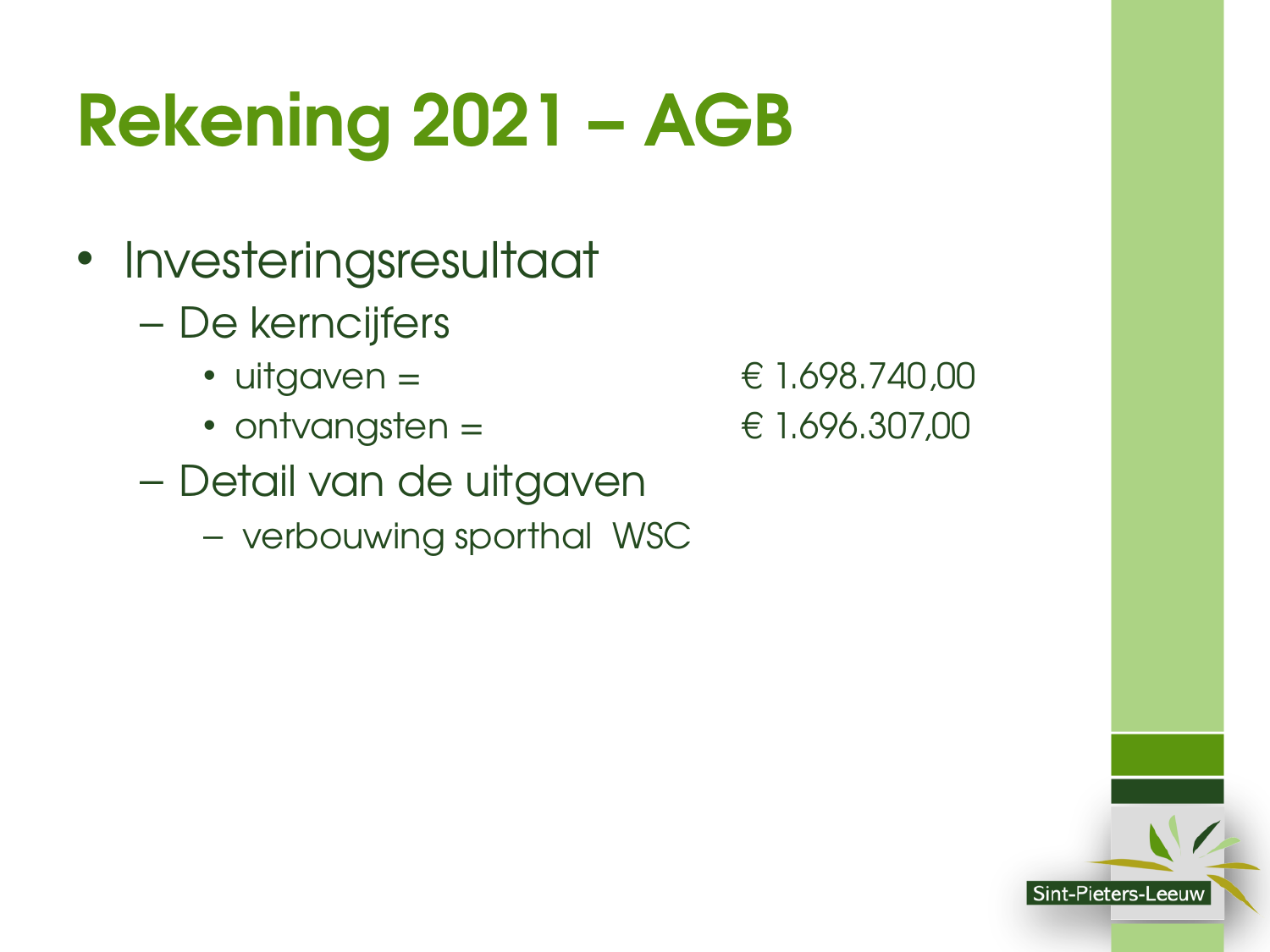

# Rekening 2021 – AGB
Investeringsresultaat
De kerncijfers
uitgaven = 			€ 1.698.740,00
ontvangsten = 		€ 1.696.307,00
Detail van de uitgaven
verbouwing sporthal  WSC